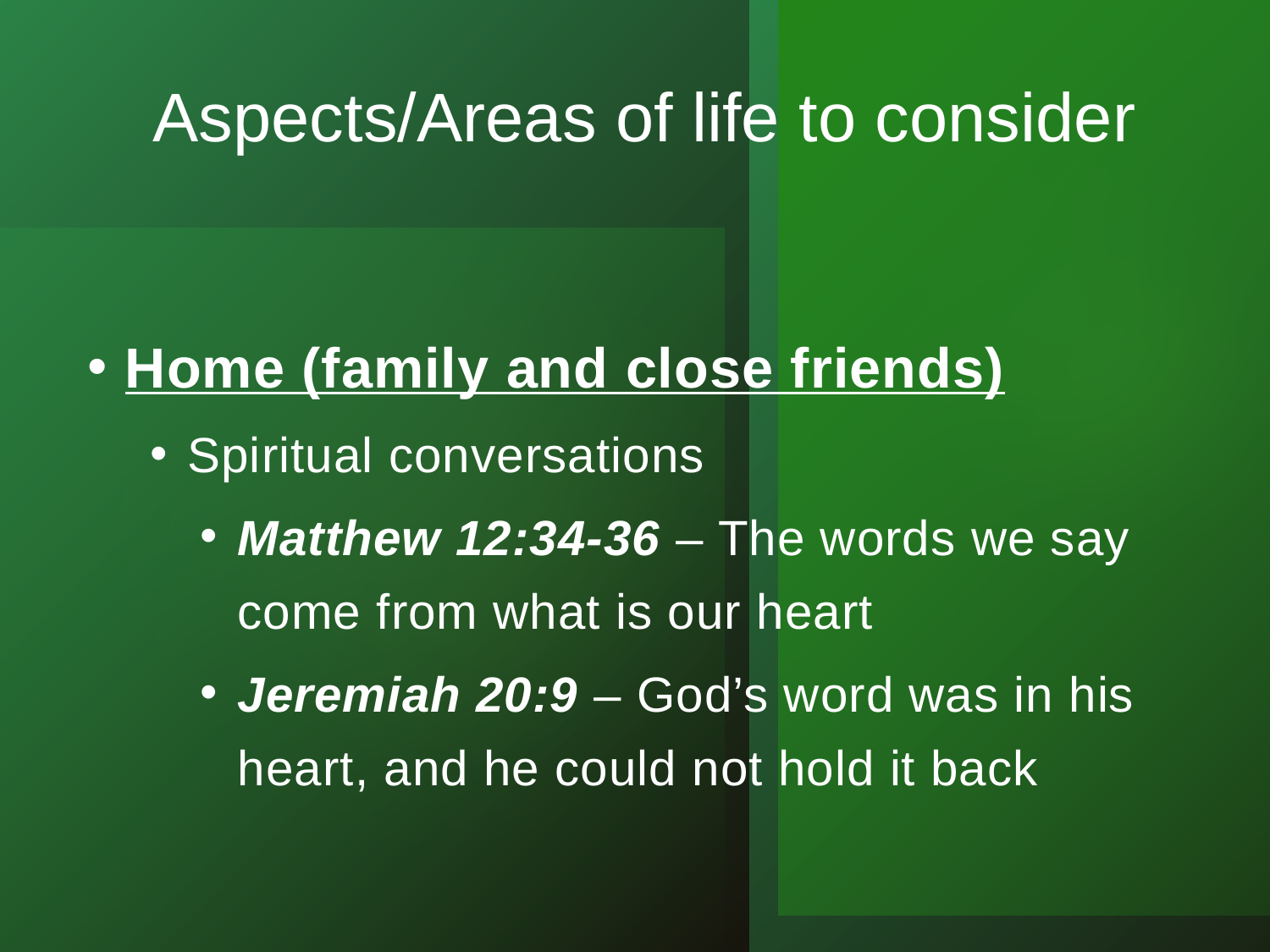

# Aspects/Areas of life to consider
Home (family and close friends)
Spiritual conversations
Matthew 12:34-36 – The words we say come from what is our heart
Jeremiah 20:9 – God’s word was in his heart, and he could not hold it back